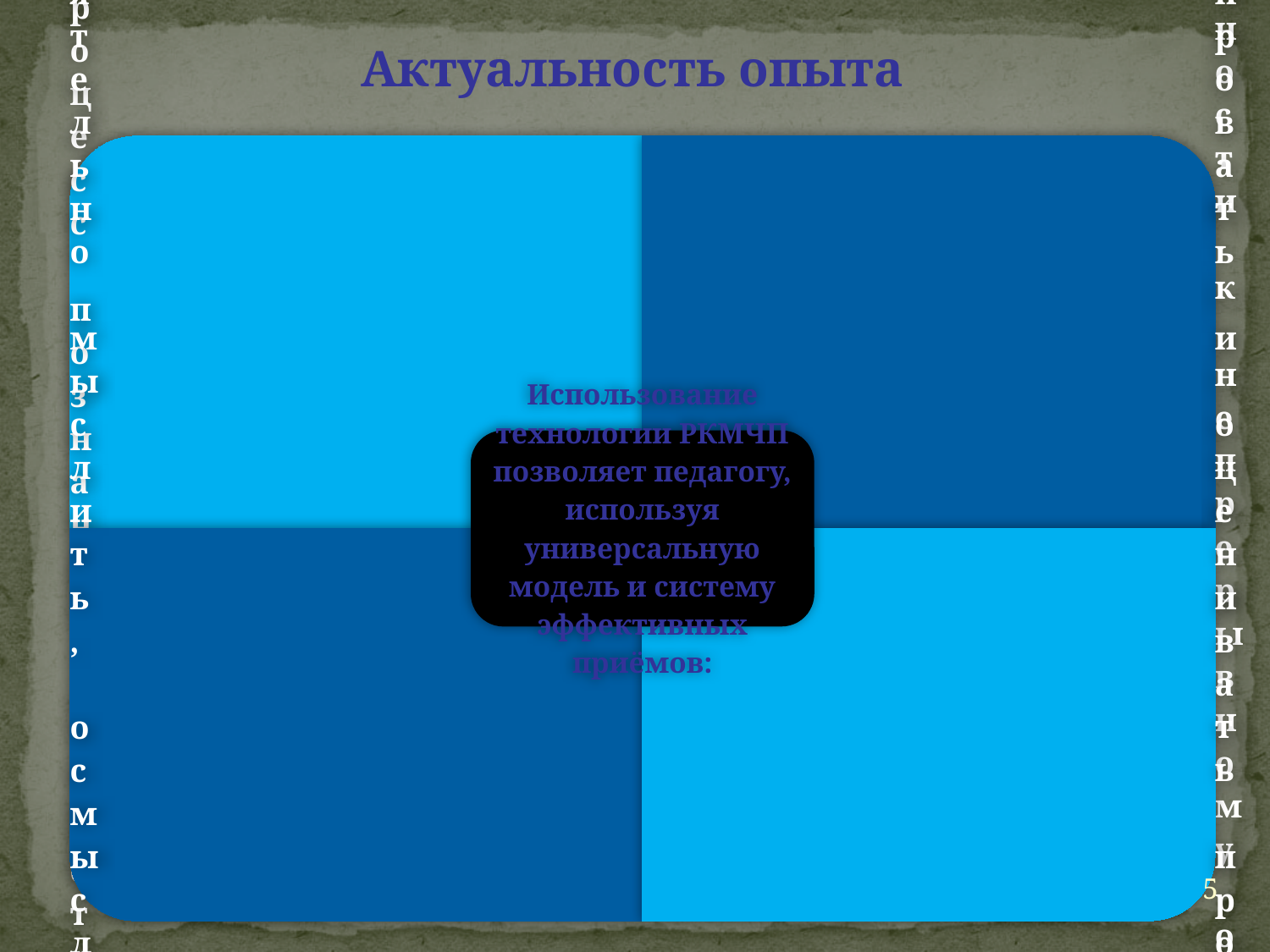

Актуальность опыта
Использование технологии РКМЧП позволяет педагогу, используя универсальную модель и систему эффективных приёмов:
5